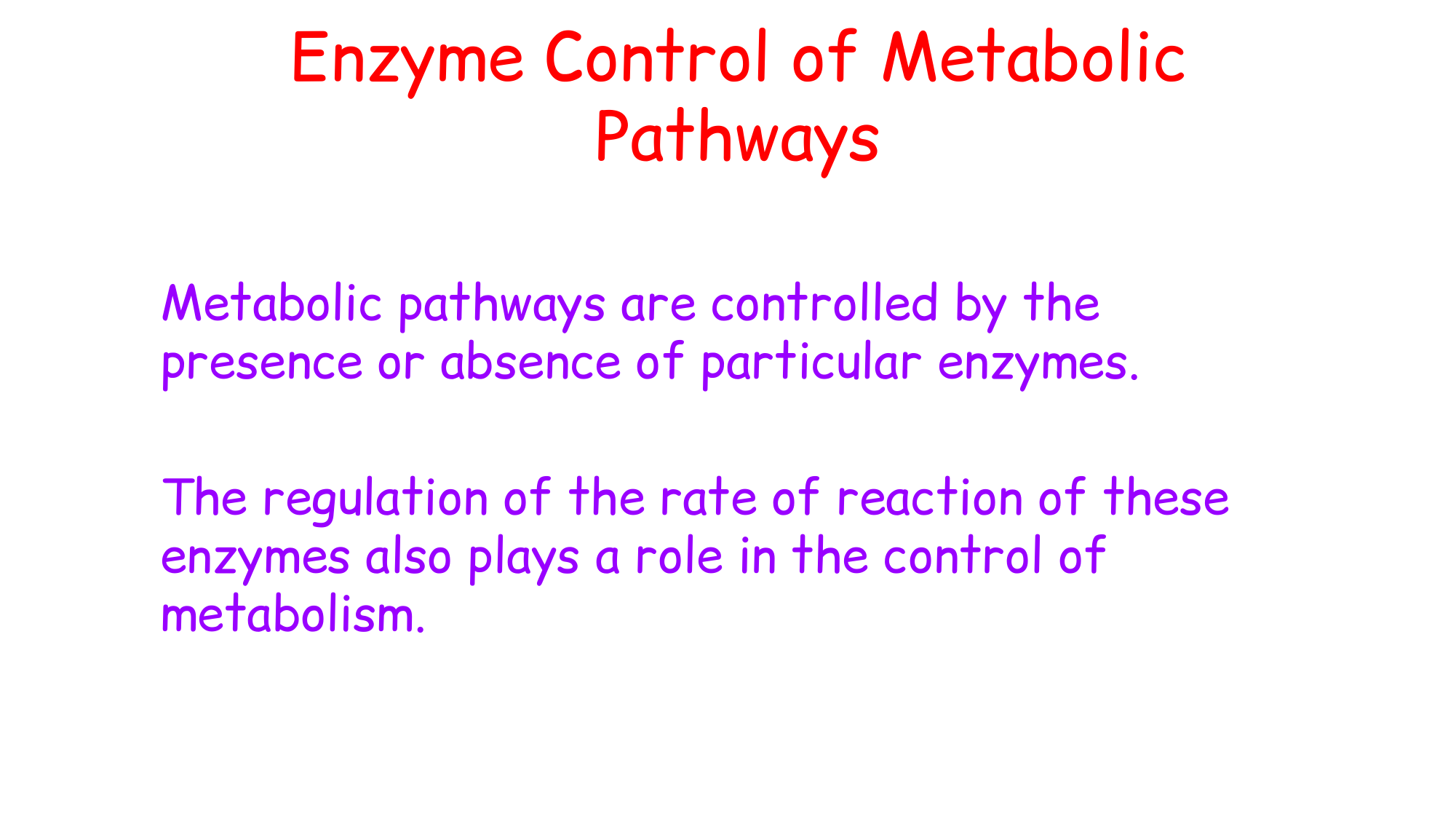

# Enzyme Control of Metabolic Pathways
Metabolic pathways are controlled by the presence or absence of particular enzymes.

The regulation of the rate of reaction of these enzymes also plays a role in the control of metabolism.